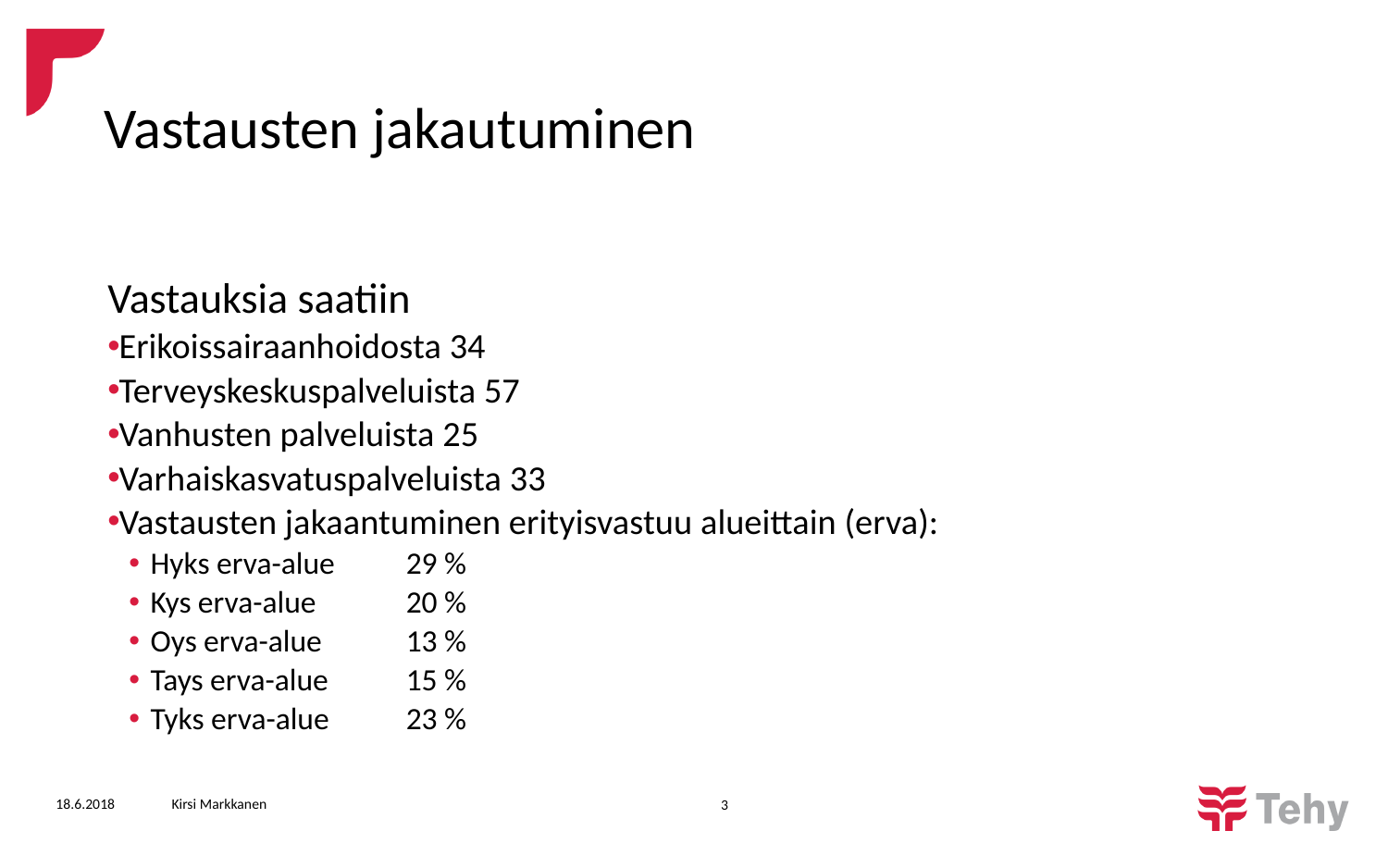

# Vastausten jakautuminen

Vastauksia saatiin
Erikoissairaanhoidosta 34
Terveyskeskuspalveluista 57
Vanhusten palveluista 25
Varhaiskasvatuspalveluista 33
Vastausten jakaantuminen erityisvastuu alueittain (erva):
Hyks erva-alue 	29 %
Kys erva-alue 	20 %
Oys erva-alue 	13 %
Tays erva-alue 	15 %
Tyks erva-alue 	23 %
18.6.2018
Kirsi Markkanen
3